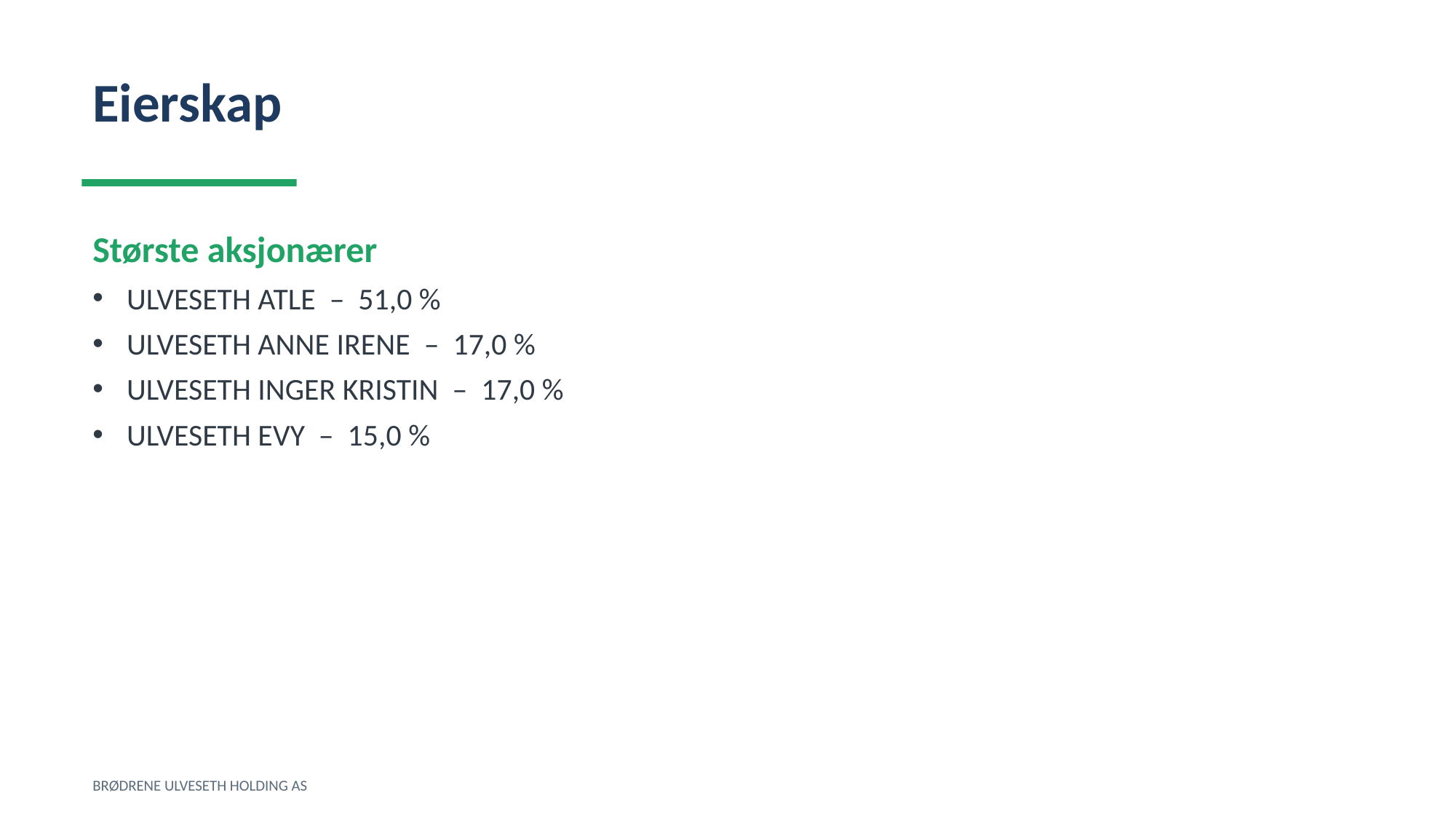

Eierskap

Største aksjonærer
ULVESETH ATLE  –  51,0 %
ULVESETH ANNE IRENE  –  17,0 %
ULVESETH INGER KRISTIN  –  17,0 %
ULVESETH EVY  –  15,0 %
BRØDRENE ULVESETH HOLDING AS